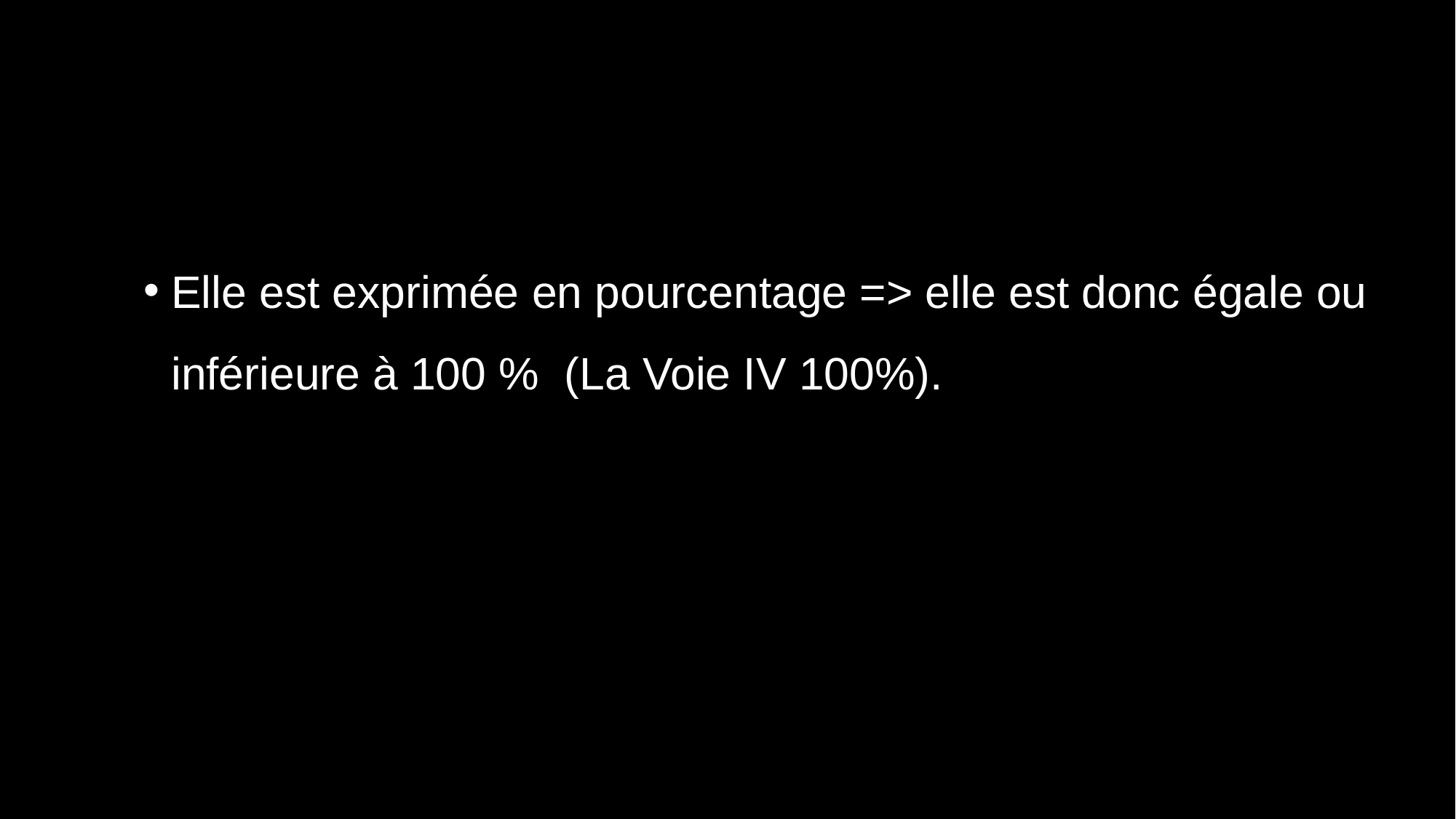

Elle est exprimée en pourcentage => elle est donc égale ou inférieure à 100 %  (La Voie IV 100%).